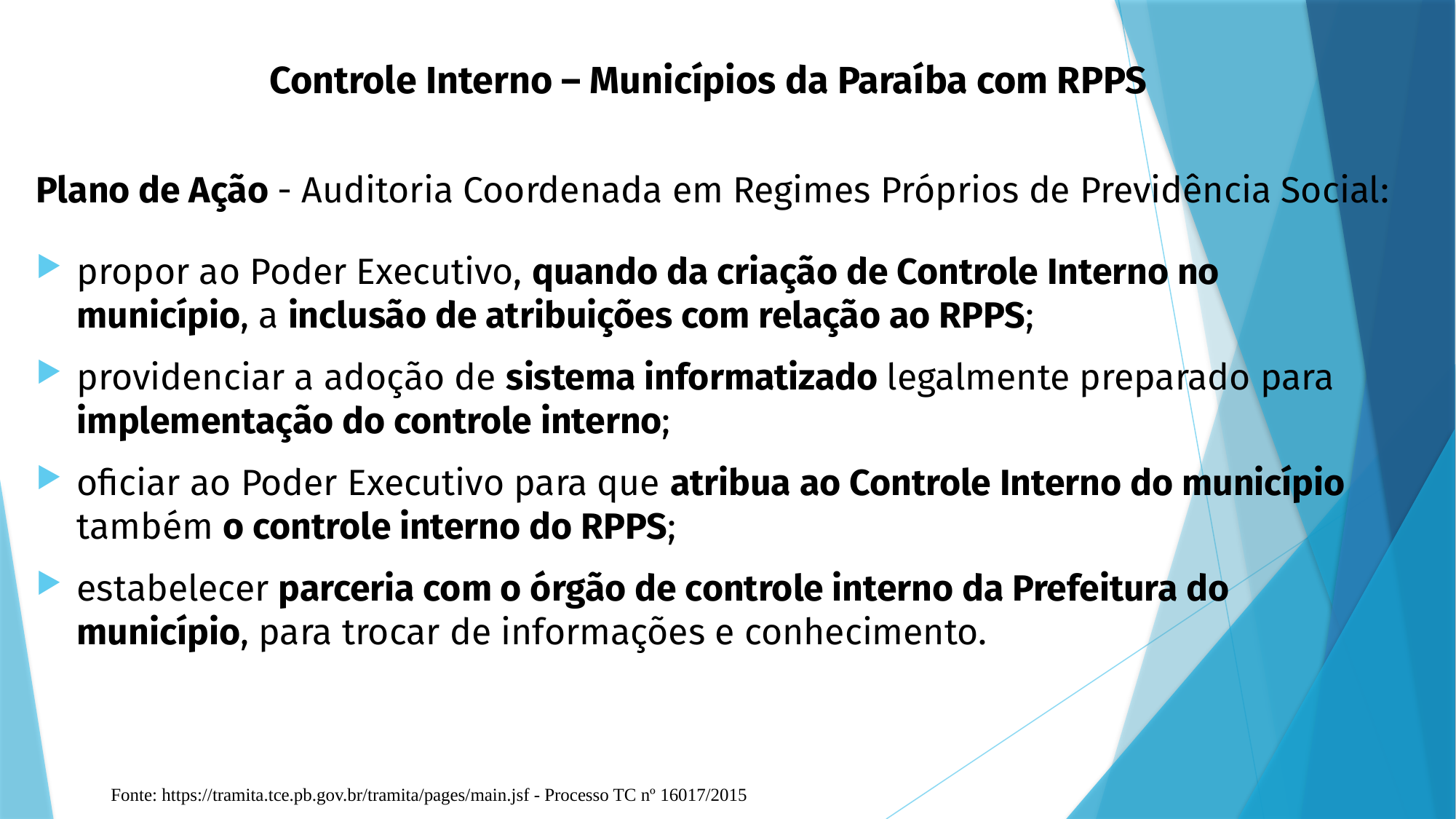

Controle Interno – Municípios da Paraíba com RPPS
Plano de Ação - Auditoria Coordenada em Regimes Próprios de Previdência Social:

propor ao Poder Executivo, quando da criação de Controle Interno no município, a inclusão de atribuições com relação ao RPPS;
providenciar a adoção de sistema informatizado legalmente preparado para implementação do controle interno;
oficiar ao Poder Executivo para que atribua ao Controle Interno do município também o controle interno do RPPS;
estabelecer parceria com o órgão de controle interno da Prefeitura do município, para trocar de informações e conhecimento.

Fonte: https://tramita.tce.pb.gov.br/tramita/pages/main.jsf - Processo TC nº 16017/2015